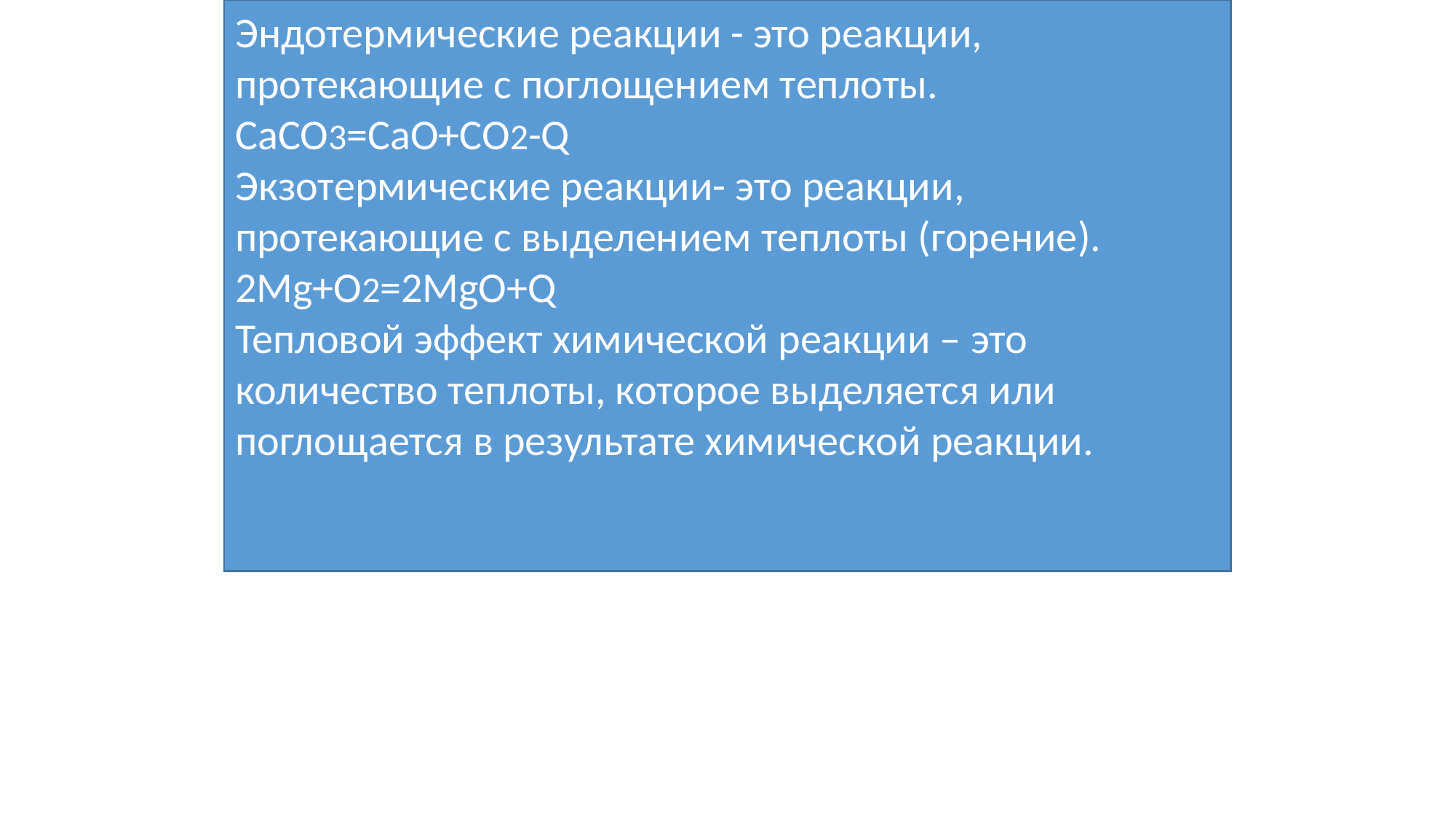

Эндотермические реакции - это реакции, протекающие с поглощением теплоты.
CaCO3=CaO+CO2-Q
Экзотермические реакции- это реакции, протекающие с выделением теплоты (горение).
2Mg+O2=2MgO+Q
Тепловой эффект химической реакции – это количество теплоты, которое выделяется или поглощается в результате химической реакции.